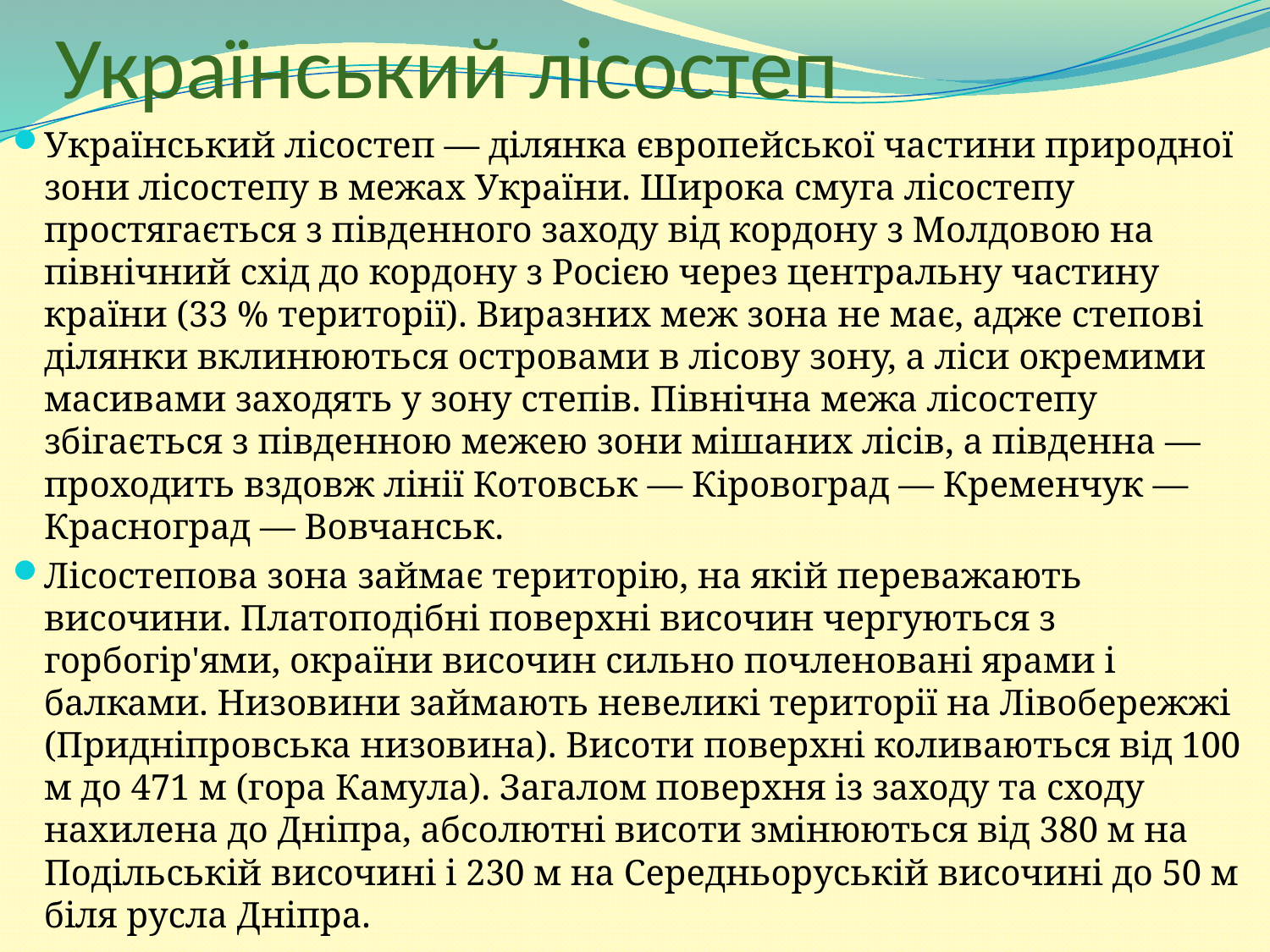

# Український лісостеп
Український лісостеп — ділянка європейської частини природної зони лісостепу в межах України. Широка смуга лісостепу простягається з південного заходу від кордону з Молдовою на північний схід до кордону з Росією через центральну частину країни (33 % території). Виразних меж зона не має, адже степові ділянки вклинюються островами в лісову зону, а ліси окремими масивами заходять у зону степів. Північна межа лісостепу збігається з південною межею зони мішаних лісів, а південна — проходить вздовж лінії Котовськ — Кіровоград — Кременчук — Красноград — Вовчанськ.
Лісостепова зона займає територію, на якій переважають височини. Платоподібні поверхні височин чергуються з горбогір'ями, окраїни височин сильно почленовані ярами і балками. Низовини займають невеликі території на Лівобережжі (Придніпровська низовина). Висоти поверхні коливаються від 100 м до 471 м (гора Камула). Загалом поверхня із заходу та сходу нахилена до Дніпра, абсолютні висоти змінюються від 380 м на Подільській височині і 230 м на Середньоруській височині до 50 м біля русла Дніпра.